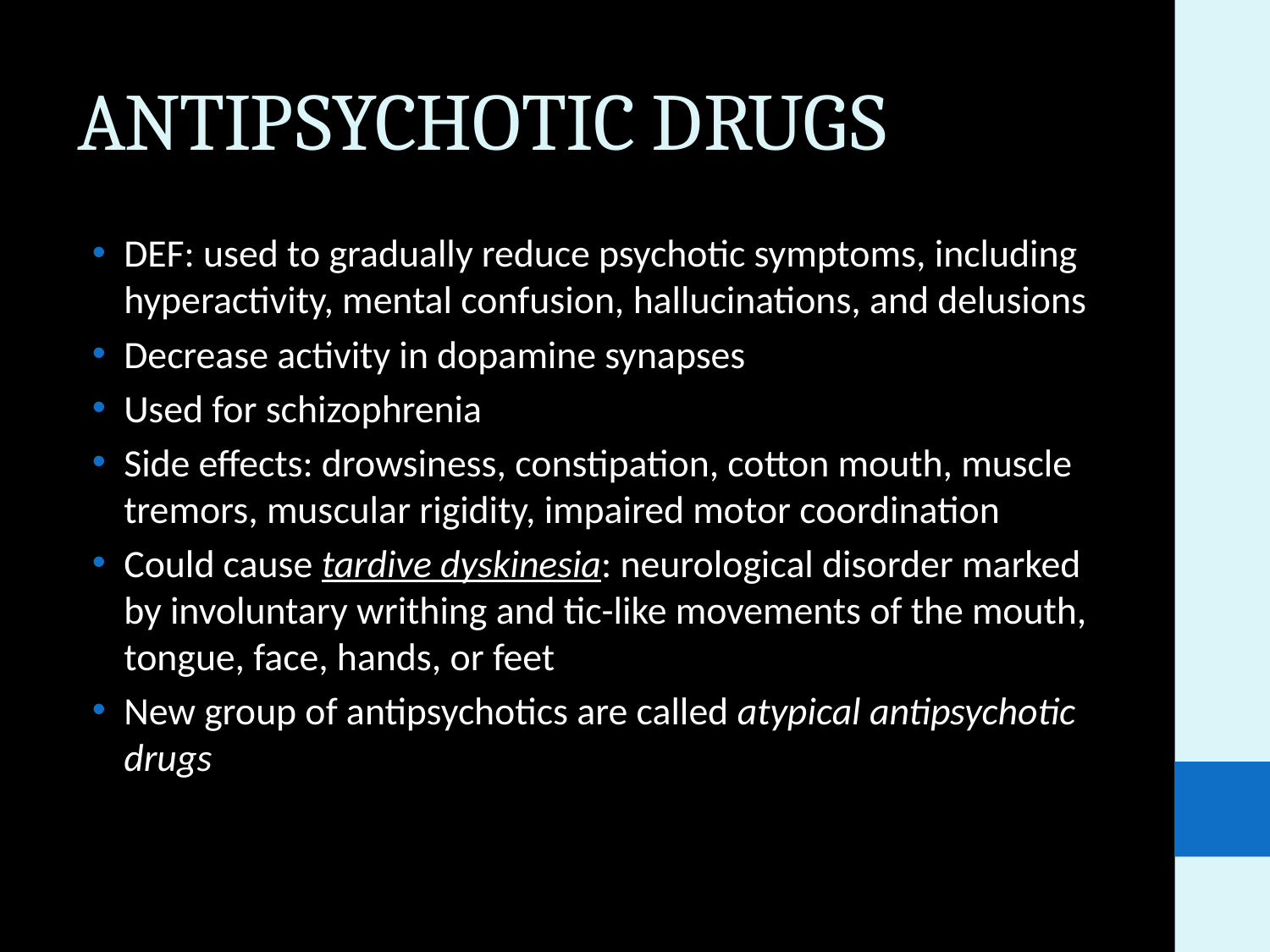

# ANTIPSYCHOTIC DRUGS
DEF: used to gradually reduce psychotic symptoms, including hyperactivity, mental confusion, hallucinations, and delusions
Decrease activity in dopamine synapses
Used for schizophrenia
Side effects: drowsiness, constipation, cotton mouth, muscle tremors, muscular rigidity, impaired motor coordination
Could cause tardive dyskinesia: neurological disorder marked by involuntary writhing and tic-like movements of the mouth, tongue, face, hands, or feet
New group of antipsychotics are called atypical antipsychotic drugs